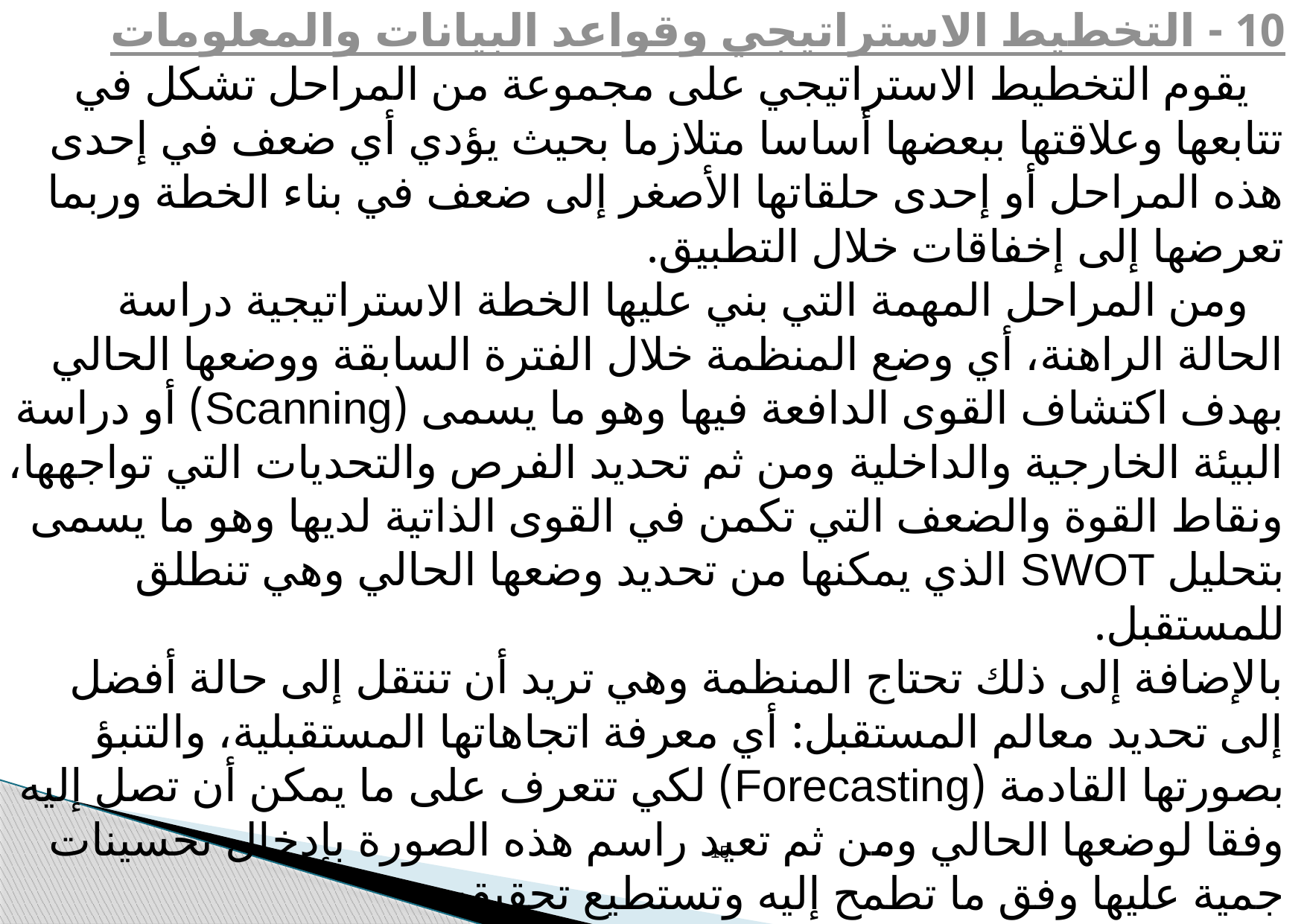

10 - التخطيط الاستراتيجي وقواعد البيانات والمعلومات
   يقوم التخطيط الاستراتيجي على مجموعة من المراحل تشكل في تتابعها وعلاقتها ببعضها أساسا متلازما بحيث يؤدي أي ضعف في إحدى هذه المراحل أو إحدى حلقاتها الأصغر إلى ضعف في بناء الخطة وربما تعرضها إلى إخفاقات خلال التطبيق.
   ومن المراحل المهمة التي بني عليها الخطة الاستراتيجية دراسة الحالة الراهنة، أي وضع المنظمة خلال الفترة السابقة ووضعها الحالي بهدف اكتشاف القوى الدافعة فيها وهو ما يسمى (Scanning) أو دراسة البيئة الخارجية والداخلية ومن ثم تحديد الفرص والتحديات التي تواجهها، ونقاط القوة والضعف التي تكمن في القوى الذاتية لديها وهو ما يسمى بتحليل SWOT الذي يمكنها من تحديد وضعها الحالي وهي تنطلق للمستقبل.
بالإضافة إلى ذلك تحتاج المنظمة وهي تريد أن تنتقل إلى حالة أفضل إلى تحديد معالم المستقبل: أي معرفة اتجاهاتها المستقبلية، والتنبؤ بصورتها القادمة (Forecasting) لكي تتعرف على ما يمكن أن تصل إليه وفقا لوضعها الحالي ومن ثم تعيد راسم هذه الصورة بإدخال تحسينات جمية عليها وفق ما تطمح إليه وتستطيع تحقيقه.
15